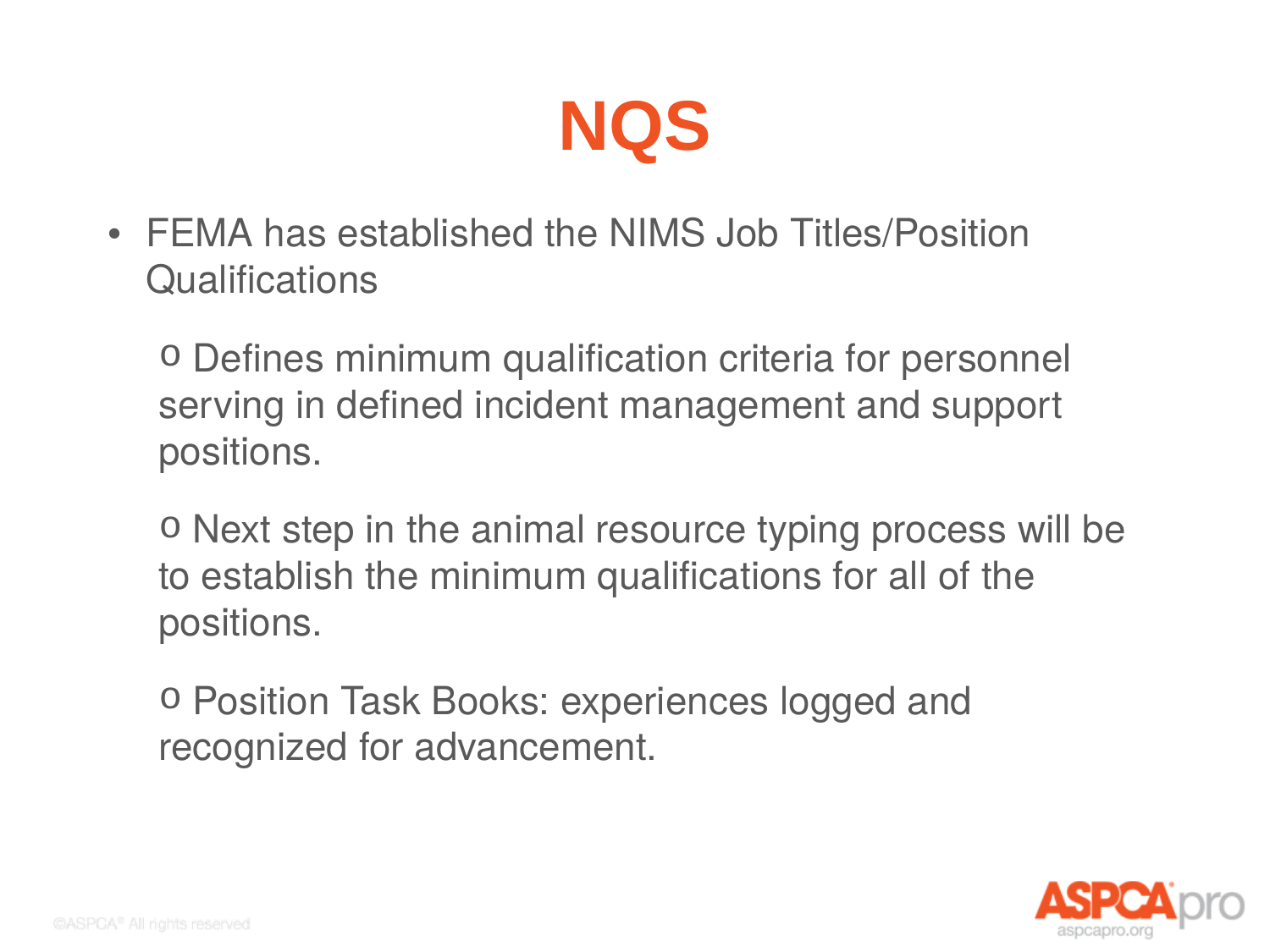

# NQS
FEMA has established the NIMS Job Titles/Position Qualifications
 Defines minimum qualification criteria for personnel serving in defined incident management and support positions.
 Next step in the animal resource typing process will be to establish the minimum qualifications for all of the positions.
 Position Task Books: experiences logged and recognized for advancement.